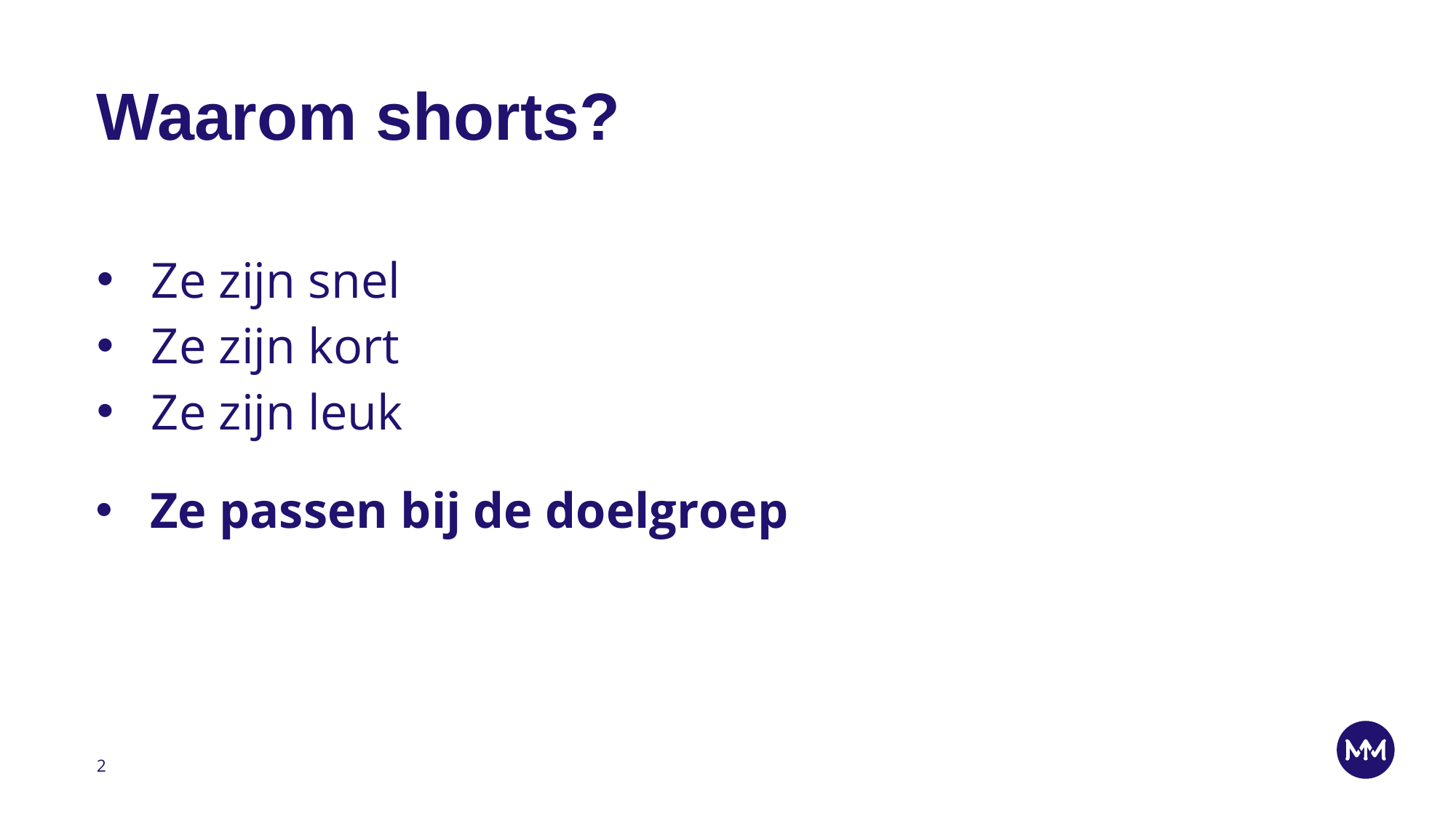

# Waarom shorts?
Ze zijn snel
Ze zijn kort
Ze zijn leuk
Ze passen bij de doelgroep